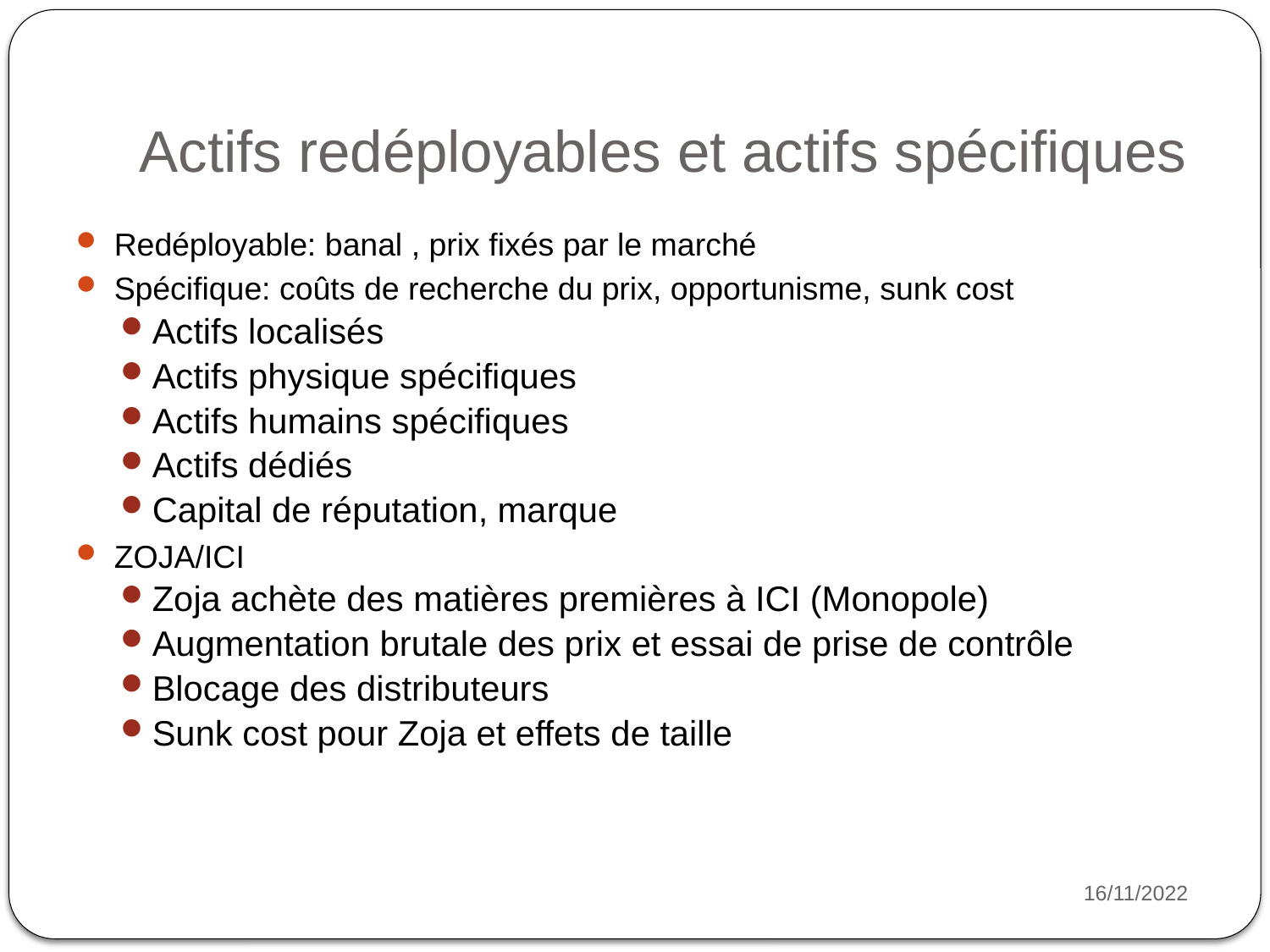

# Actifs redéployables et actifs spécifiques
Redéployable: banal , prix fixés par le marché
Spécifique: coûts de recherche du prix, opportunisme, sunk cost
Actifs localisés
Actifs physique spécifiques
Actifs humains spécifiques
Actifs dédiés
Capital de réputation, marque
ZOJA/ICI
Zoja achète des matières premières à ICI (Monopole)
Augmentation brutale des prix et essai de prise de contrôle
Blocage des distributeurs
Sunk cost pour Zoja et effets de taille
34
16/11/2022